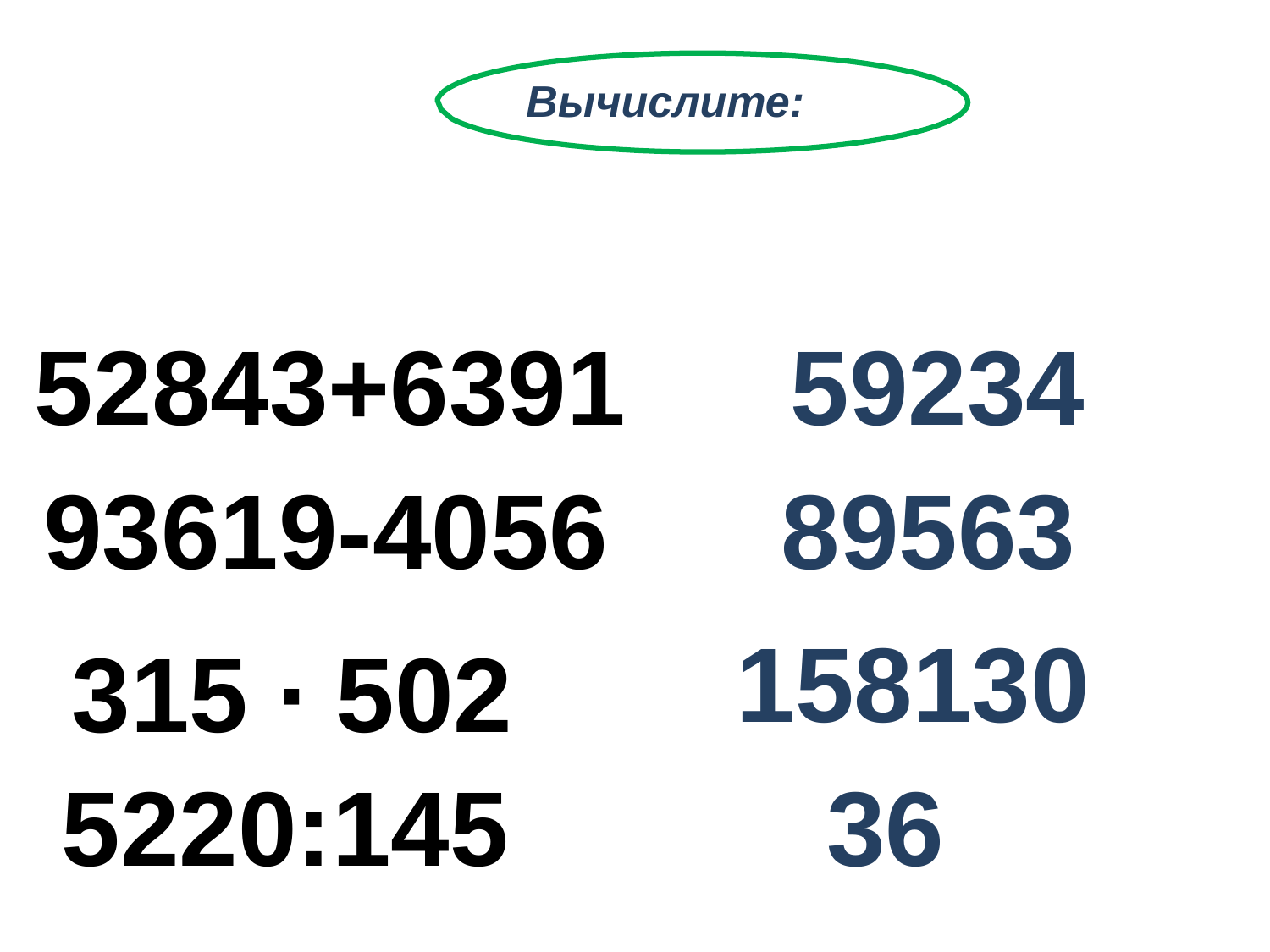

Вычислите:
52843+6391
59234
93619-4056
89563
158130
315 ∙ 502
5220:145
36